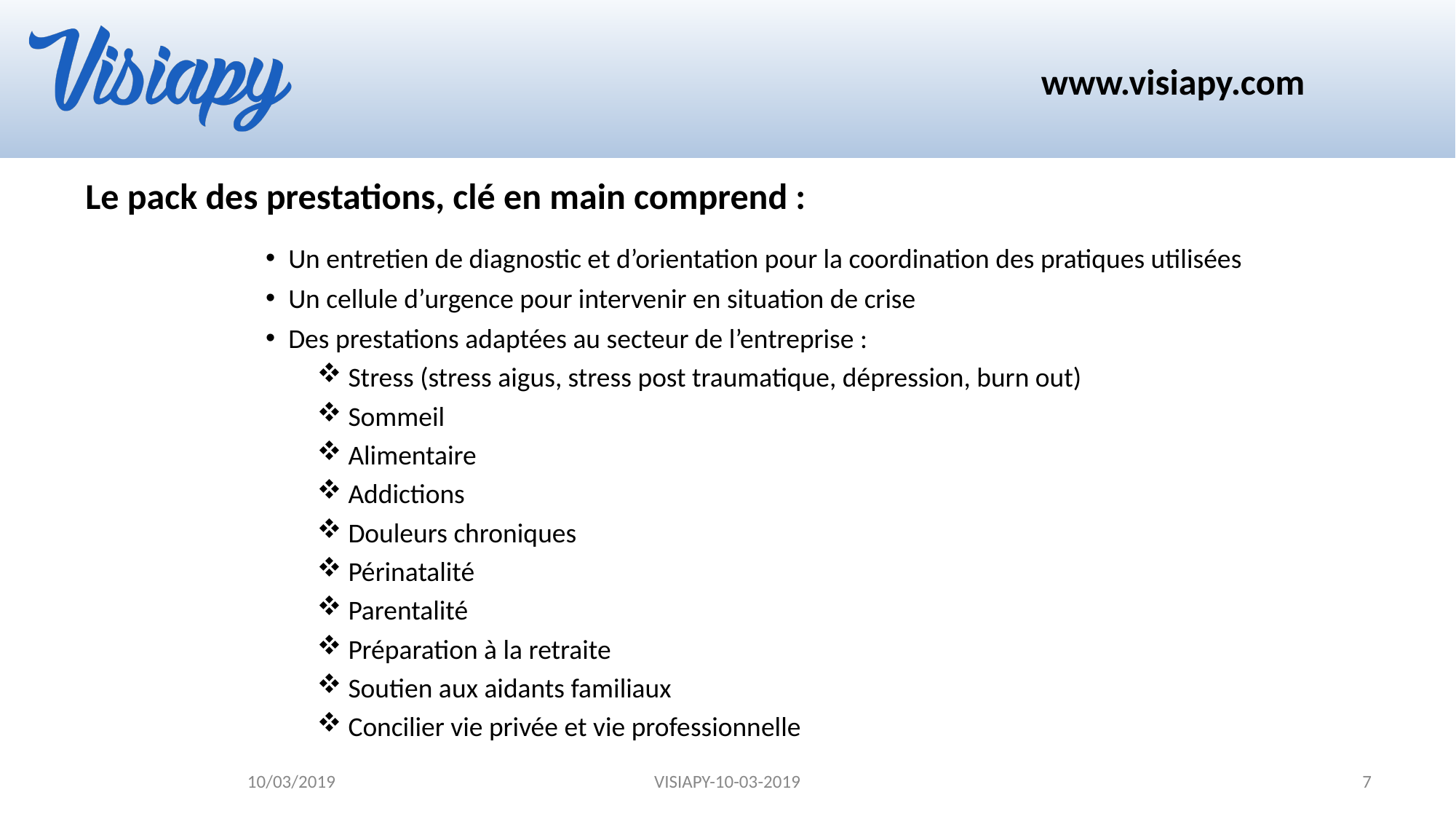

# Le pack des prestations, clé en main comprend :
Un entretien de diagnostic et d’orientation pour la coordination des pratiques utilisées
Un cellule d’urgence pour intervenir en situation de crise
Des prestations adaptées au secteur de l’entreprise :
 Stress (stress aigus, stress post traumatique, dépression, burn out)
 Sommeil
 Alimentaire
 Addictions
 Douleurs chroniques
 Périnatalité
 Parentalité
 Préparation à la retraite
 Soutien aux aidants familiaux
 Concilier vie privée et vie professionnelle

10/03/2019
VISIAPY-10-03-2019
7